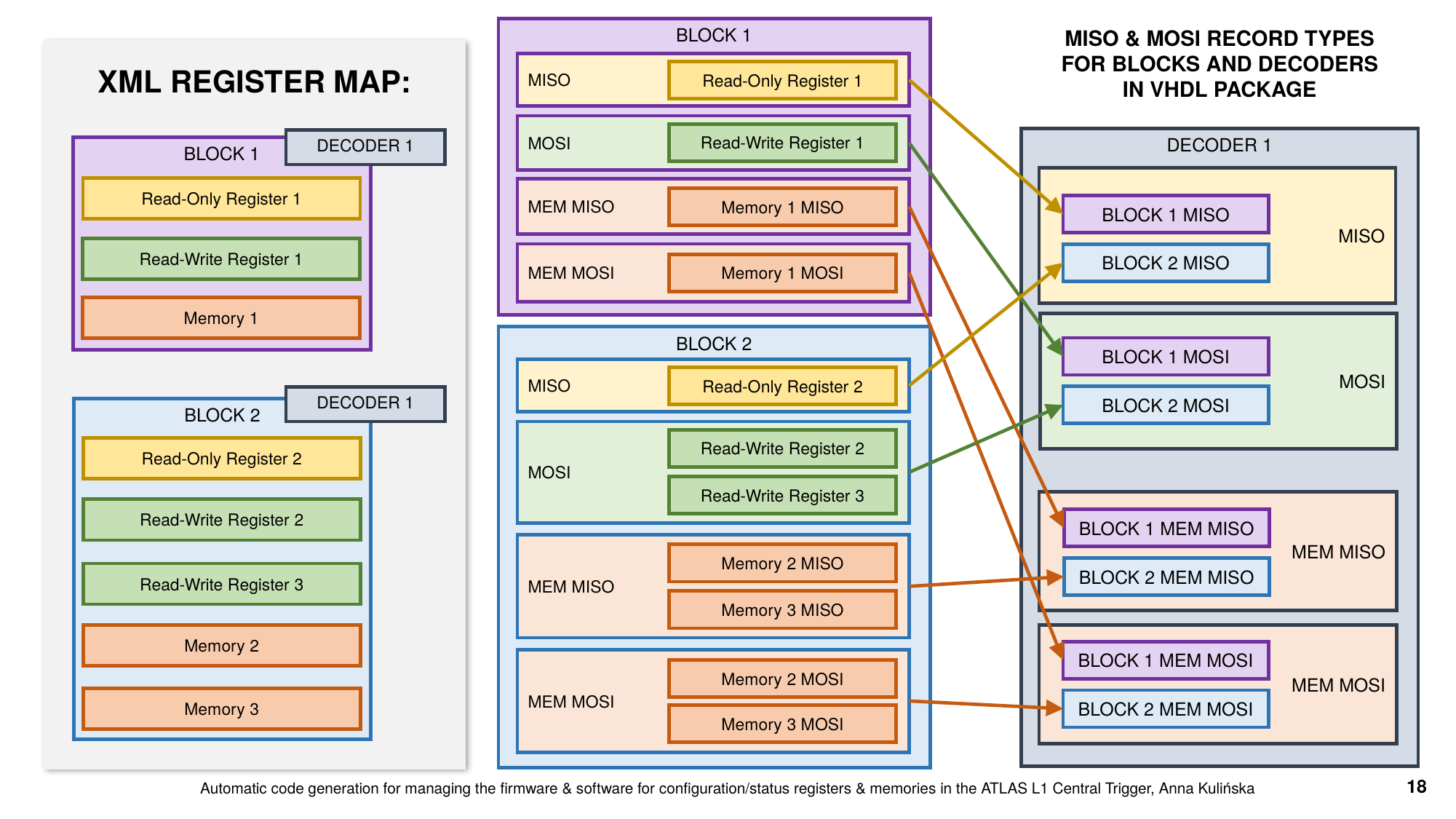

BLOCK 1
MISO & MOSI RECORD TYPES
FOR BLOCKS AND DECODERS
IN VHDL PACKAGE

MISO
XML REGISTER MAP:
Read-Only Register 1
MOSI
Read-Write Register 1
DECODER 1
DECODER 1
BLOCK 1
MISO
Read-Only Register 1
MEM MISO
Memory 1 MISO
BLOCK 1 MISO
Read-Write Register 1
MEM MOSI
BLOCK 2 MISO
Memory 1 MOSI
Memory 1
MOSI
BLOCK 2
BLOCK 1 MOSI
MISO
Read-Only Register 2
BLOCK 2 MOSI
DECODER 1
BLOCK 2
MOSI
Read-Write Register 2
Read-Only Register 2
Read-Write Register 3
MEM MISO
Read-Write Register 2
BLOCK 1 MEM MISO
MEM MISO
Memory 2 MISO
BLOCK 2 MEM MISO
Read-Write Register 3
Memory 3 MISO
Memory 2
MEM MOSI
BLOCK 1 MEM MOSI
MEM MOSI
Memory 2 MOSI
Memory 3
BLOCK 2 MEM MOSI
Memory 3 MOSI
Automatic code generation for managing the firmware & software for configuration/status registers & memories in the ATLAS L1 Central Trigger, Anna Kulińska
18